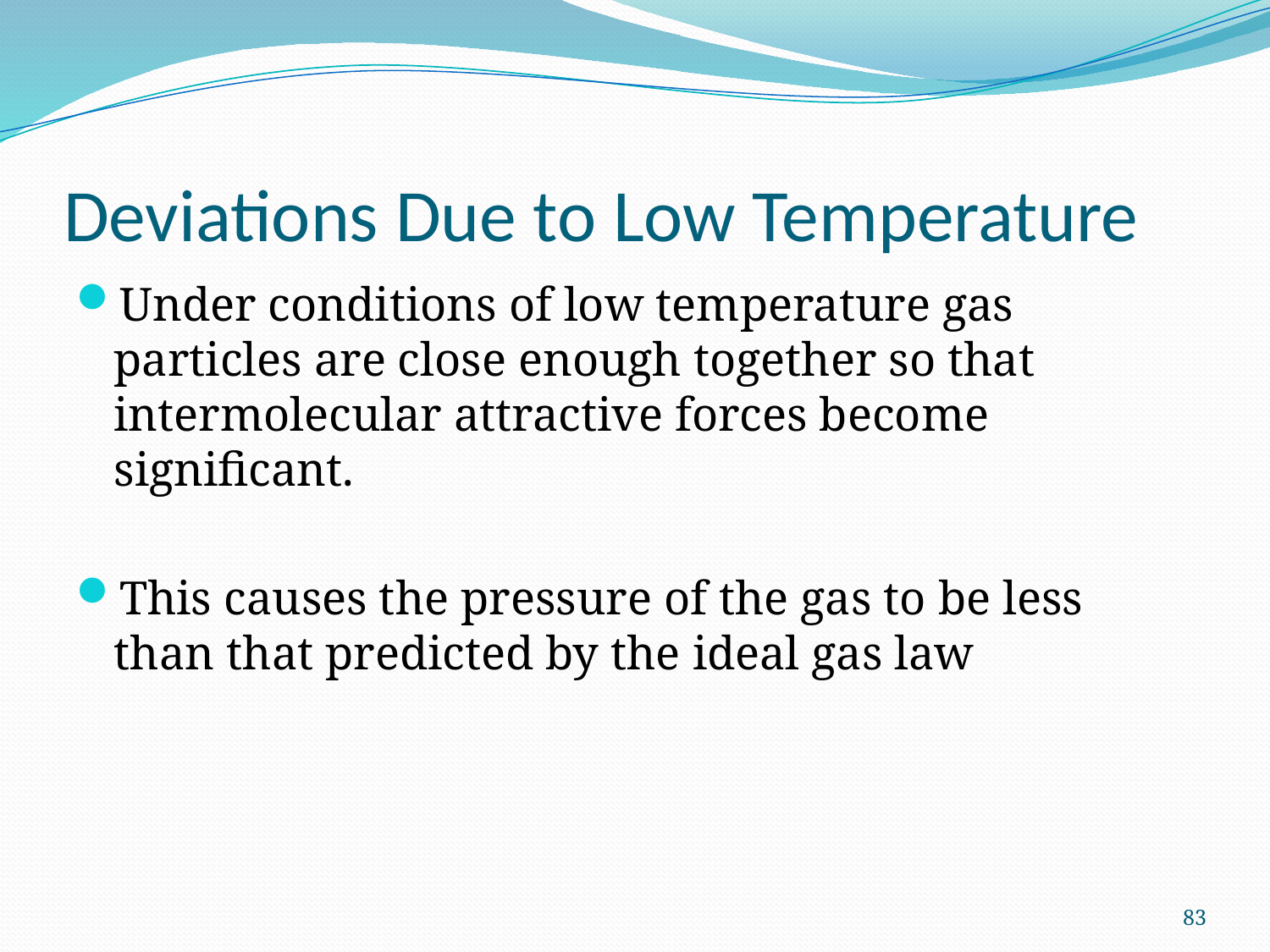

# Deviations Due to Low Temperature
Under conditions of low temperature gas particles are close enough together so that intermolecular attractive forces become significant.

This causes the pressure of the gas to be less than that predicted by the ideal gas law
83